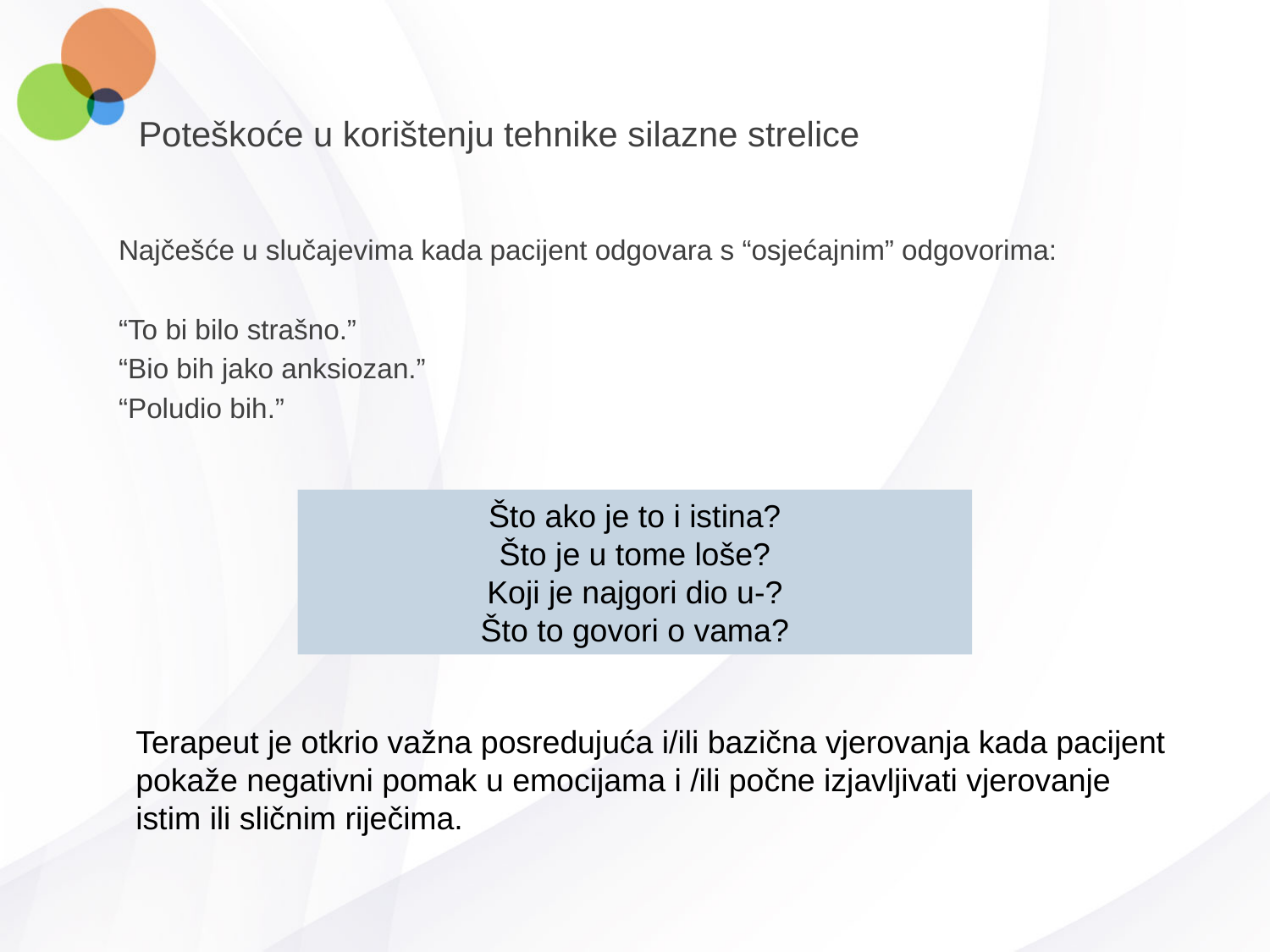

Poteškoće u korištenju tehnike silazne strelice
Najčešće u slučajevima kada pacijent odgovara s “osjećajnim” odgovorima:

“To bi bilo strašno.”
“Bio bih jako anksiozan.”
“Poludio bih.”
Što ako je to i istina?
Što je u tome loše?
Koji je najgori dio u-?
Što to govori o vama?
Terapeut je otkrio važna posredujuća i/ili bazična vjerovanja kada pacijent pokaže negativni pomak u emocijama i /ili počne izjavljivati vjerovanje
istim ili sličnim riječima.